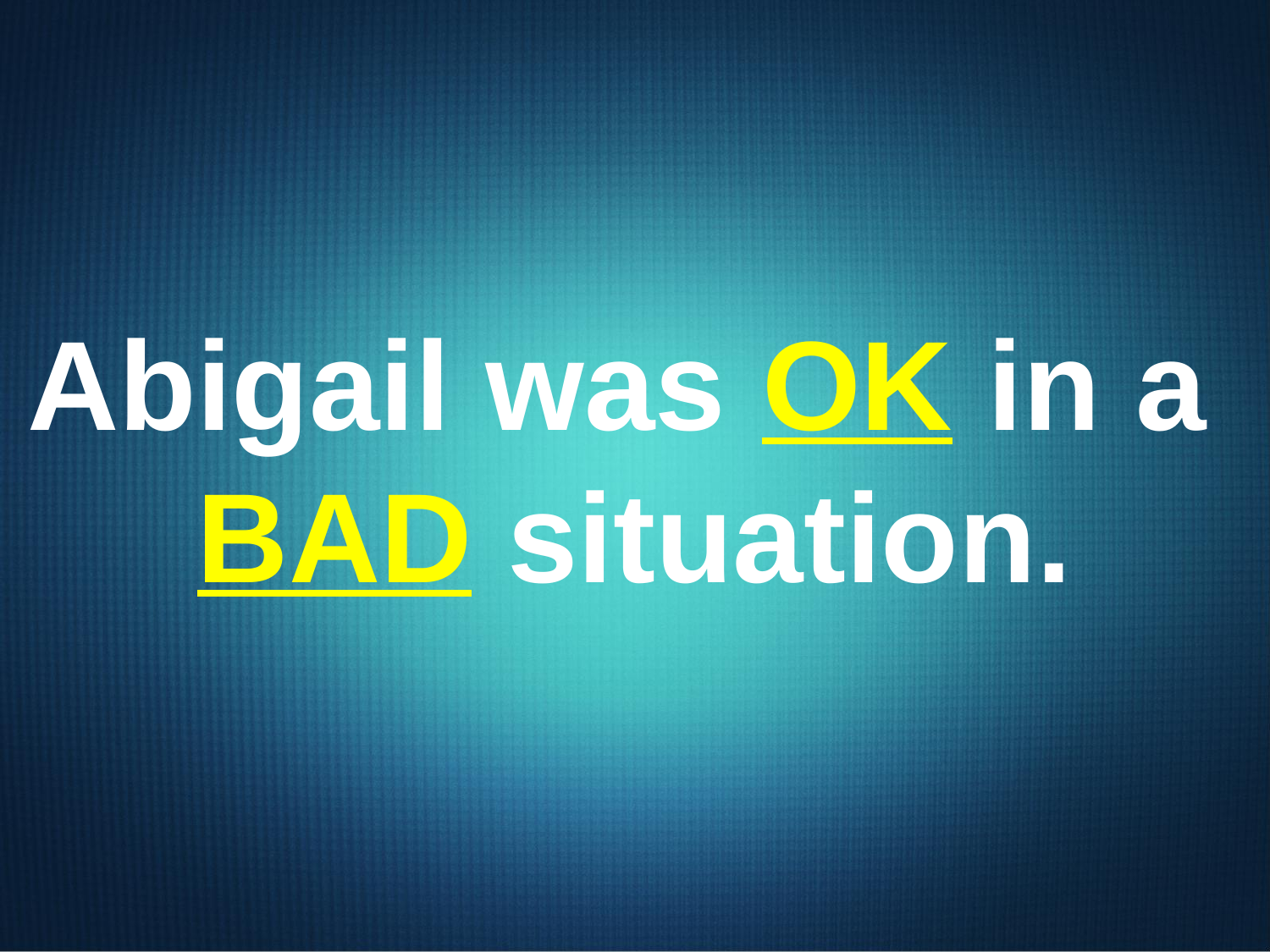

Abigail was OK in a
BAD situation.